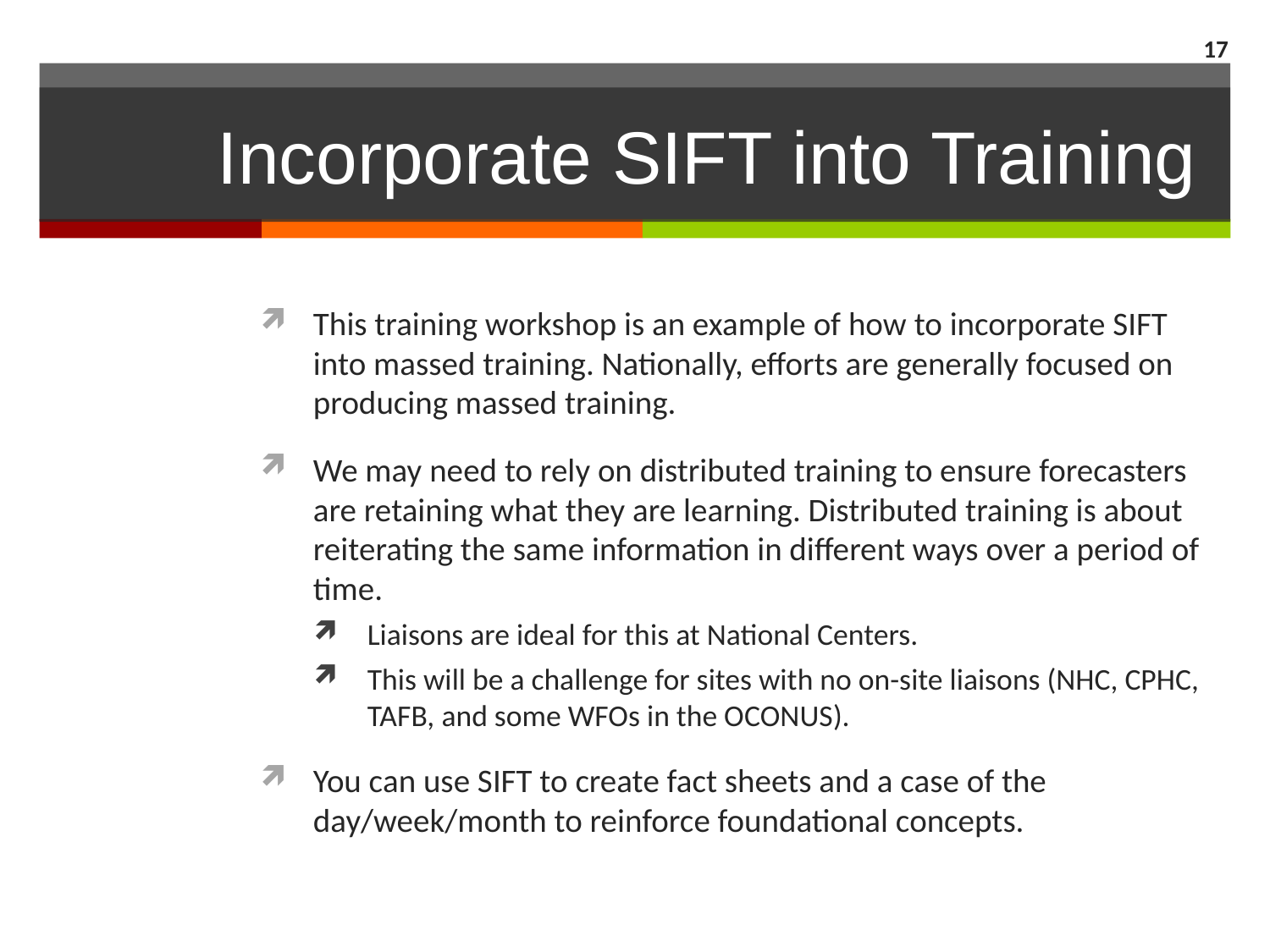

17
# Incorporate SIFT into Training
This training workshop is an example of how to incorporate SIFT into massed training. Nationally, efforts are generally focused on producing massed training.
We may need to rely on distributed training to ensure forecasters are retaining what they are learning. Distributed training is about reiterating the same information in different ways over a period of time.
Liaisons are ideal for this at National Centers.
This will be a challenge for sites with no on-site liaisons (NHC, CPHC, TAFB, and some WFOs in the OCONUS).
You can use SIFT to create fact sheets and a case of the day/week/month to reinforce foundational concepts.